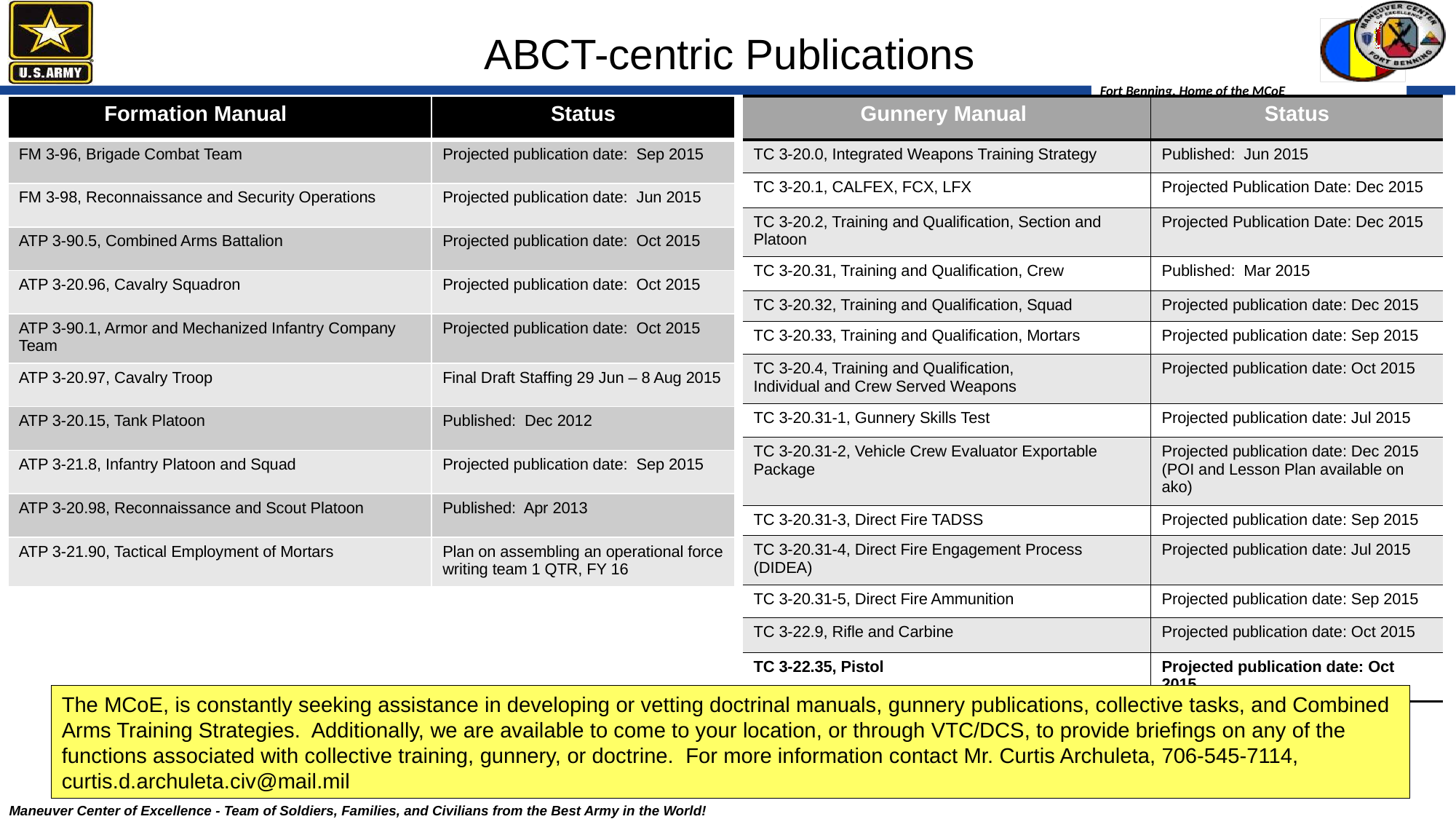

ABCT-centric Publications
| Formation Manual | Status |
| --- | --- |
| FM 3-96, Brigade Combat Team | Projected publication date: Sep 2015 |
| FM 3-98, Reconnaissance and Security Operations | Projected publication date: Jun 2015 |
| ATP 3-90.5, Combined Arms Battalion | Projected publication date: Oct 2015 |
| ATP 3-20.96, Cavalry Squadron | Projected publication date: Oct 2015 |
| ATP 3-90.1, Armor and Mechanized Infantry Company Team | Projected publication date: Oct 2015 |
| ATP 3-20.97, Cavalry Troop | Final Draft Staffing 29 Jun – 8 Aug 2015 |
| ATP 3-20.15, Tank Platoon | Published: Dec 2012 |
| ATP 3-21.8, Infantry Platoon and Squad | Projected publication date: Sep 2015 |
| ATP 3-20.98, Reconnaissance and Scout Platoon | Published: Apr 2013 |
| ATP 3-21.90, Tactical Employment of Mortars | Plan on assembling an operational force writing team 1 QTR, FY 16 |
| Gunnery Manual | Status |
| --- | --- |
| TC 3-20.0, Integrated Weapons Training Strategy | Published: Jun 2015 |
| TC 3-20.1, CALFEX, FCX, LFX | Projected Publication Date: Dec 2015 |
| TC 3-20.2, Training and Qualification, Section and Platoon | Projected Publication Date: Dec 2015 |
| TC 3-20.31, Training and Qualification, Crew | Published: Mar 2015 |
| TC 3-20.32, Training and Qualification, Squad | Projected publication date: Dec 2015 |
| TC 3-20.33, Training and Qualification, Mortars | Projected publication date: Sep 2015 |
| TC 3-20.4, Training and Qualification, Individual and Crew Served Weapons | Projected publication date: Oct 2015 |
| TC 3-20.31-1, Gunnery Skills Test | Projected publication date: Jul 2015 |
| TC 3-20.31-2, Vehicle Crew Evaluator Exportable Package | Projected publication date: Dec 2015 (POI and Lesson Plan available on ako) |
| TC 3-20.31-3, Direct Fire TADSS | Projected publication date: Sep 2015 |
| TC 3-20.31-4, Direct Fire Engagement Process (DIDEA) | Projected publication date: Jul 2015 |
| TC 3-20.31-5, Direct Fire Ammunition | Projected publication date: Sep 2015 |
| TC 3-22.9, Rifle and Carbine | Projected publication date: Oct 2015 |
| TC 3-22.35, Pistol | Projected publication date: Oct 2015 |
The MCoE, is constantly seeking assistance in developing or vetting doctrinal manuals, gunnery publications, collective tasks, and Combined Arms Training Strategies.  Additionally, we are available to come to your location, or through VTC/DCS, to provide briefings on any of the functions associated with collective training, gunnery, or doctrine.  For more information contact Mr. Curtis Archuleta, 706-545-7114, curtis.d.archuleta.civ@mail.mil